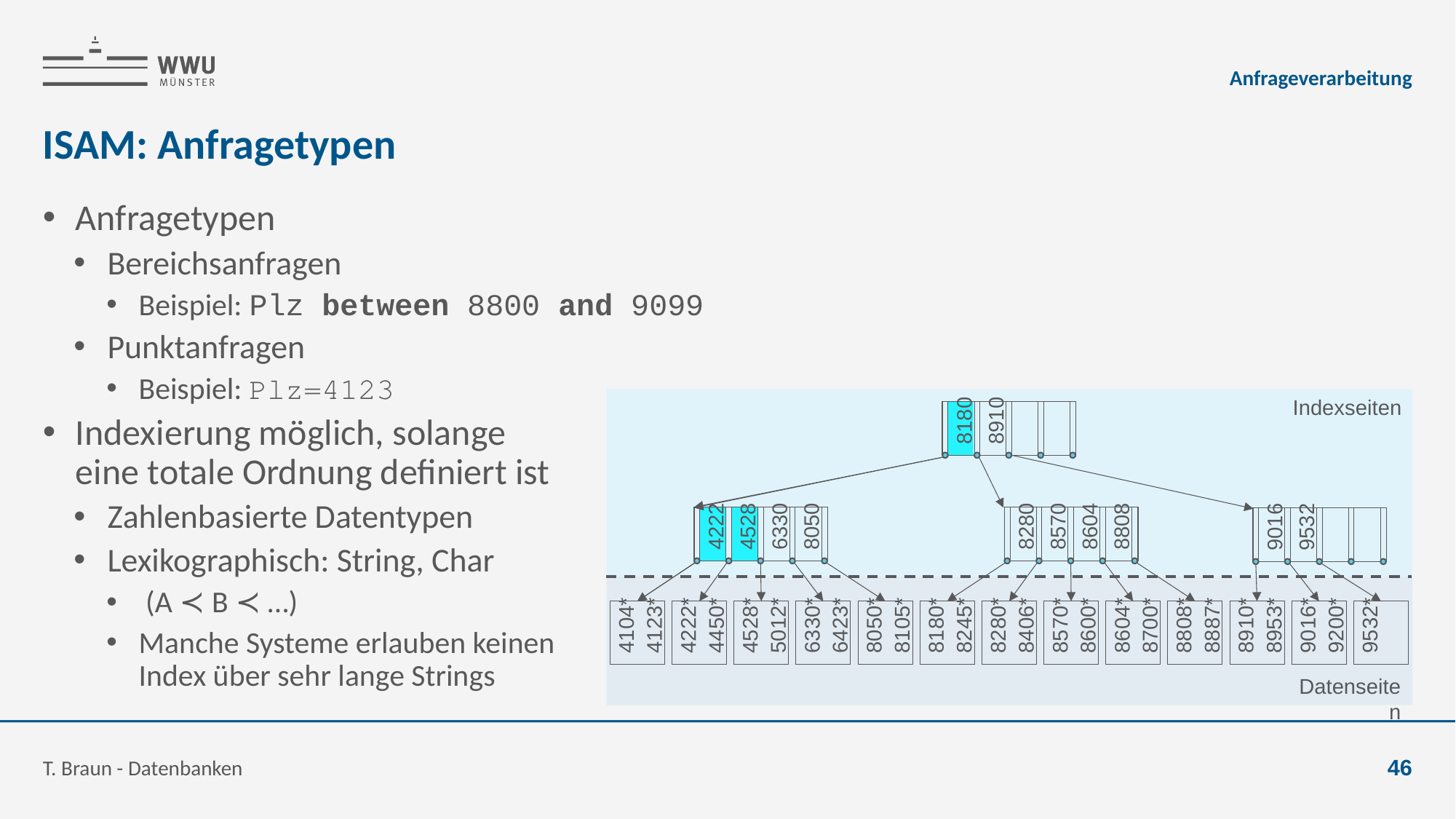

Anfrageverarbeitung
# ISAM: Anfragetypen
Anfragetypen
Bereichsanfragen
Beispiel: Plz between 8800 and 9099
Punktanfragen
Beispiel: Plz=4123
Indexierung möglich, solange
eine totale Ordnung definiert ist
Zahlenbasierte Datentypen
Lexikographisch: String, Char
 (A ≺ B ≺ …)
Manche Systeme erlauben keinen
Index über sehr lange Strings
Indexseiten

8180
8910

4222
4528
6330
8050

8280
8570
8604
8808

9016
9532

4104*
4123*
4222*
4450*
4528*
5012*
6330*
6423*
8050*
8105*
8180*
8245*
8280*
8406*
8570*
8600*
8604*
8700*
8808*
8887*
8910*
8953*
9016*
9200*
9532*

Datenseiten
T. Braun - Datenbanken
46